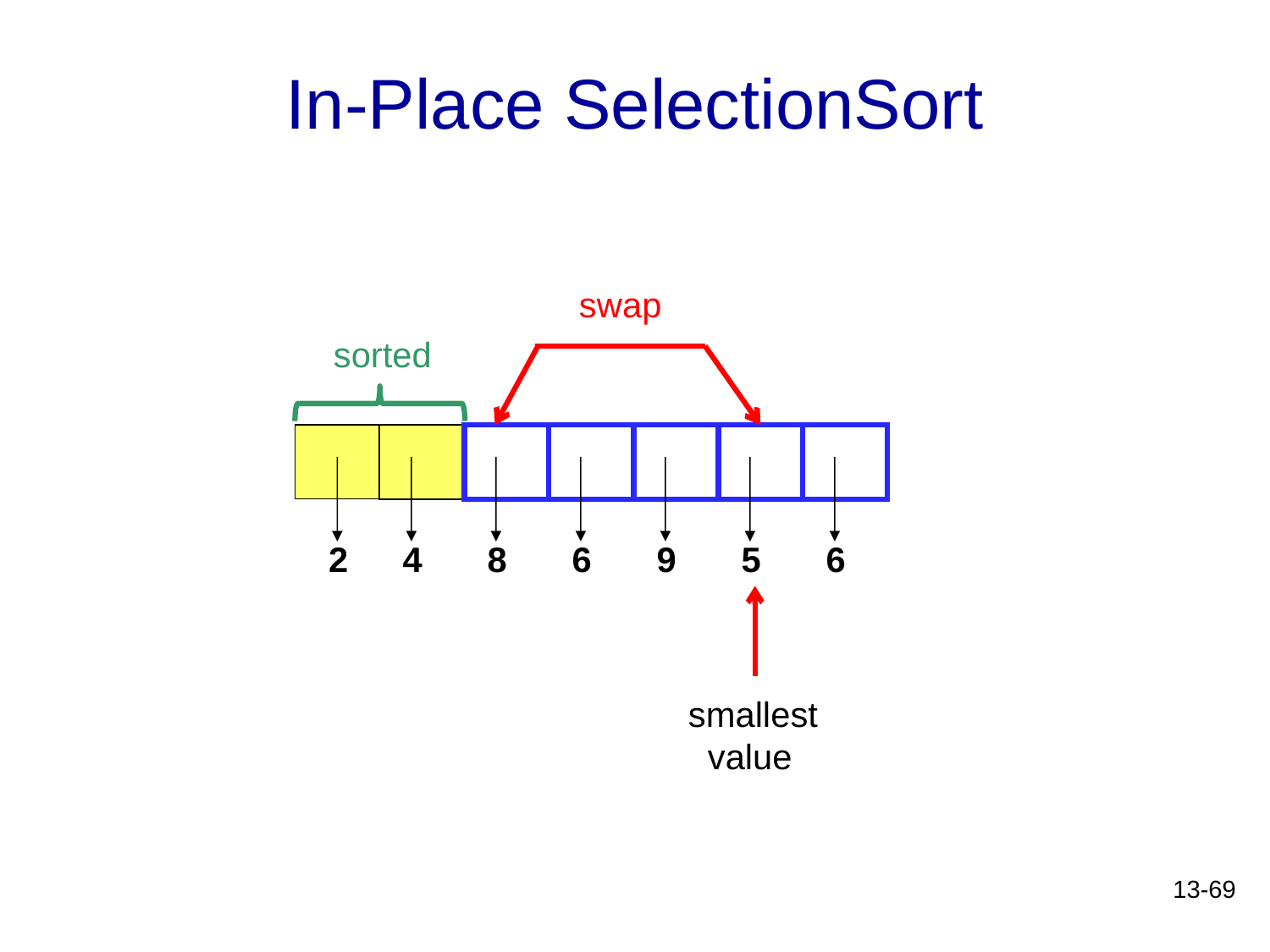

# In-Place SelectionSort
swap

sorted

2
4
8
6
9
5
6
smallest
  value
13-69